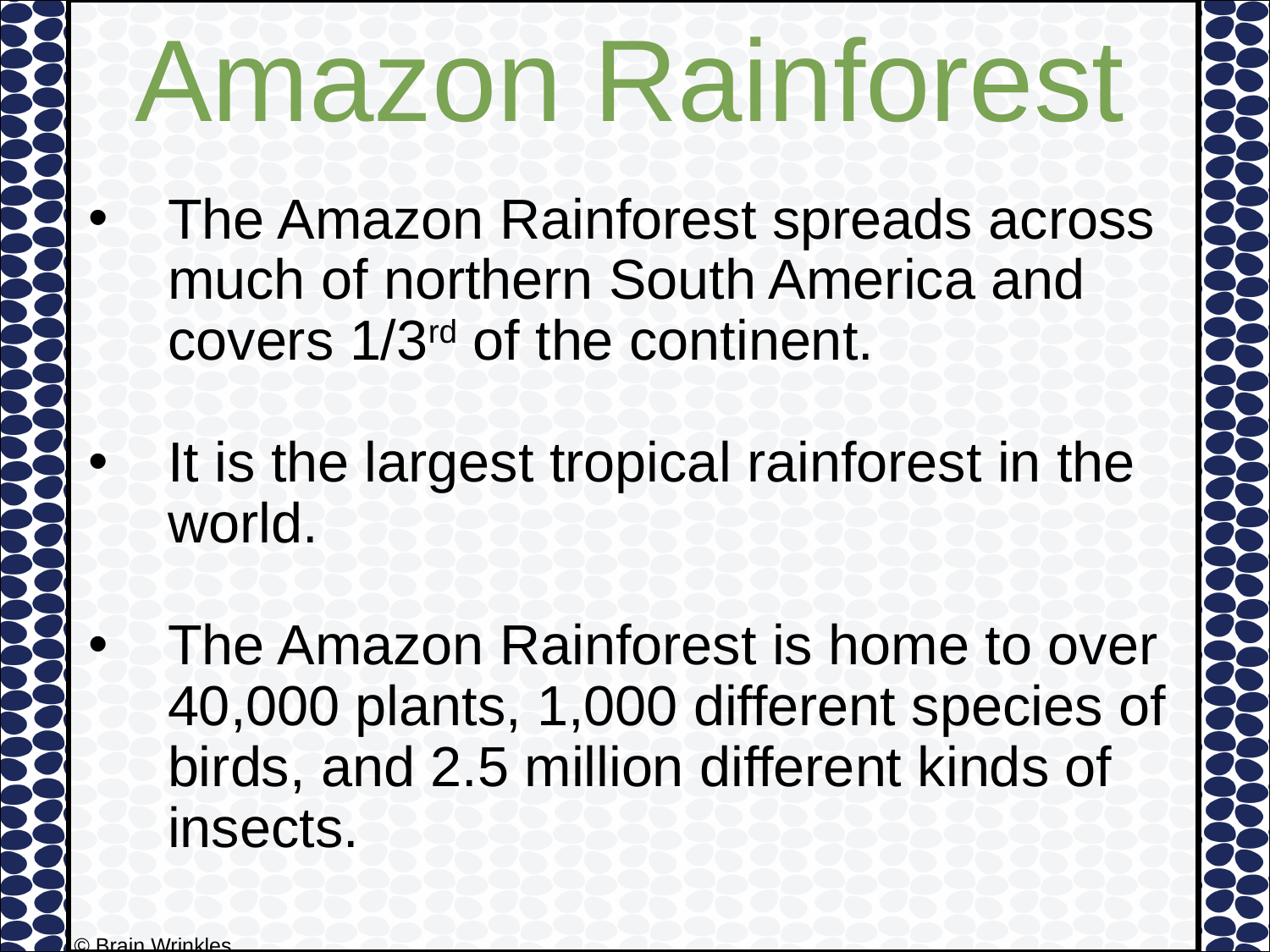

Amazon Rainforest

The Amazon Rainforest spreads across much of northern South America and covers 1/3rd of the continent.

It is the largest tropical rainforest in the world.

The Amazon Rainforest is home to over 40,000 plants, 1,000 different species of birds, and 2.5 million different kinds of insects.

© Brain Wrinkles